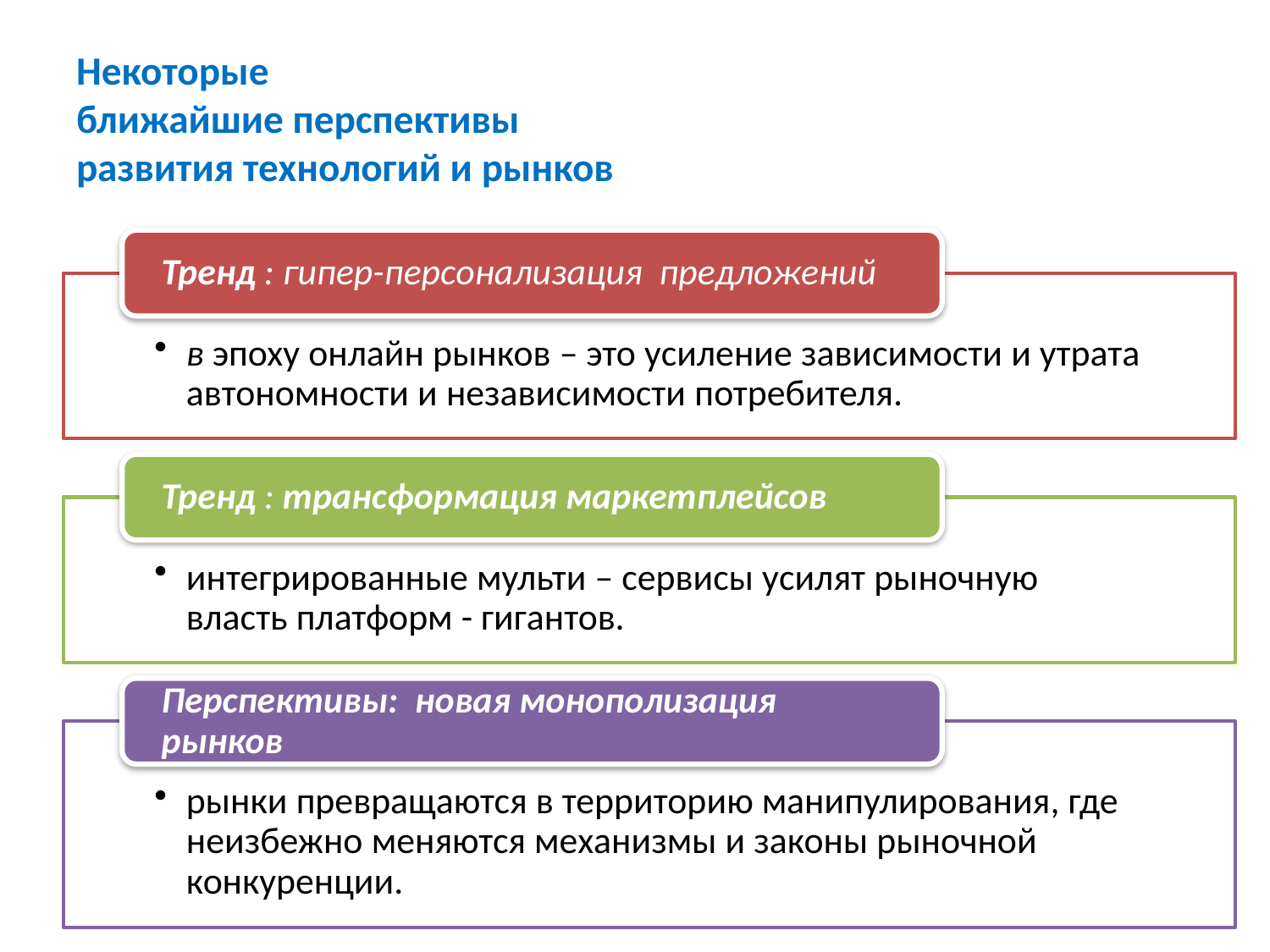

# Некоторые ближайшие перспективы развития технологий и рынков
в эпоху онлайн рынков – это усиление зависимости и утрата автономности и независимости потребителя.
Тренд : гипер-персонализация  предложений
интегрированные мульти – сервисы усилят рыночную власть платформ - гигантов.
Тренд : трансформация маркетплейсов
рынки превращаются в территорию манипулирования, где неизбежно меняются механизмы и законы рыночной конкуренции.
Перспективы:  новая монополизация рынков